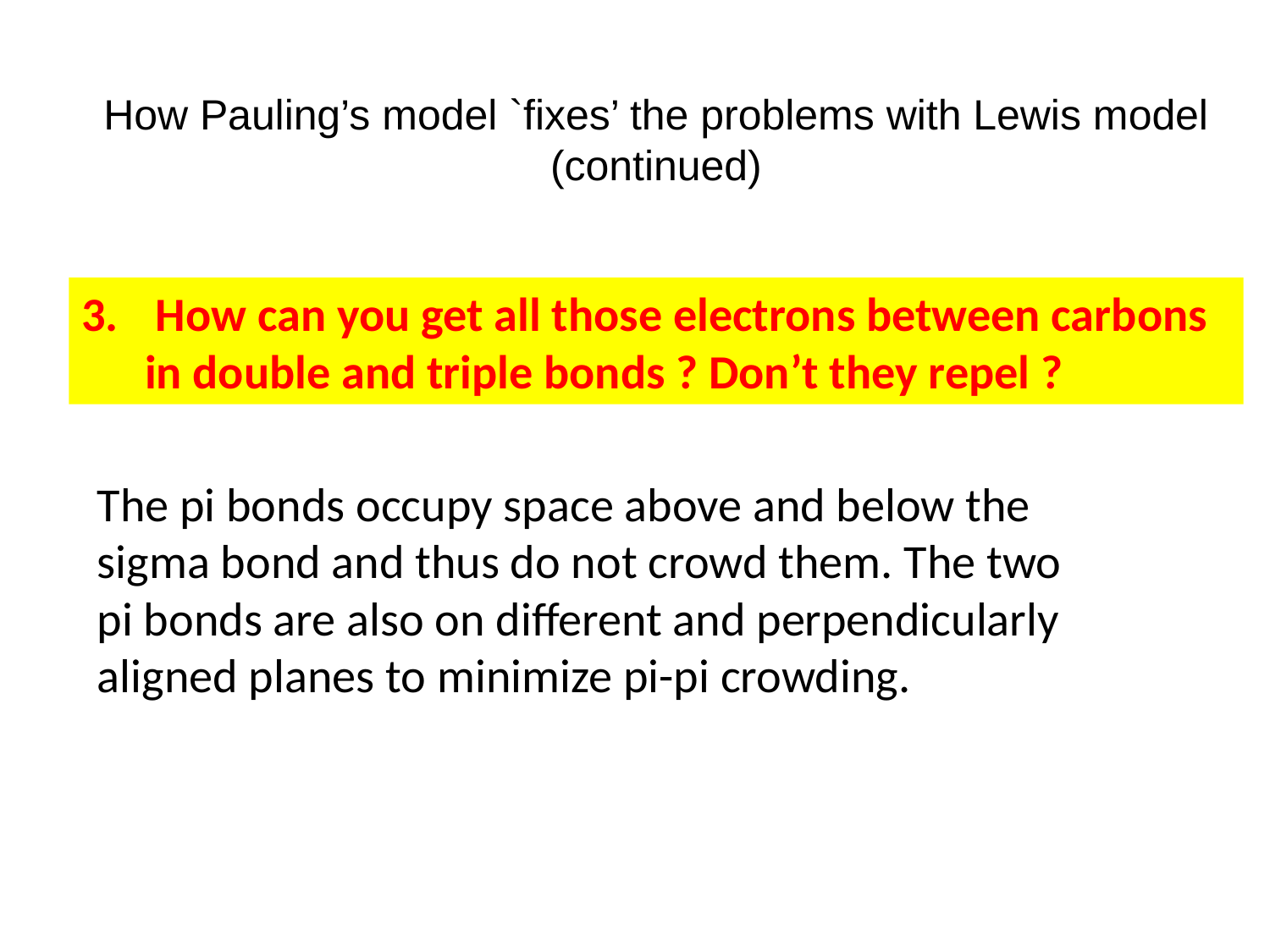

How Pauling’s model `fixes’ the problems with Lewis model
(continued)
3.	 How can you get all those electrons between carbons in double and triple bonds ? Don’t they repel ?
The pi bonds occupy space above and below the sigma bond and thus do not crowd them. The two pi bonds are also on different and perpendicularly aligned planes to minimize pi-pi crowding.